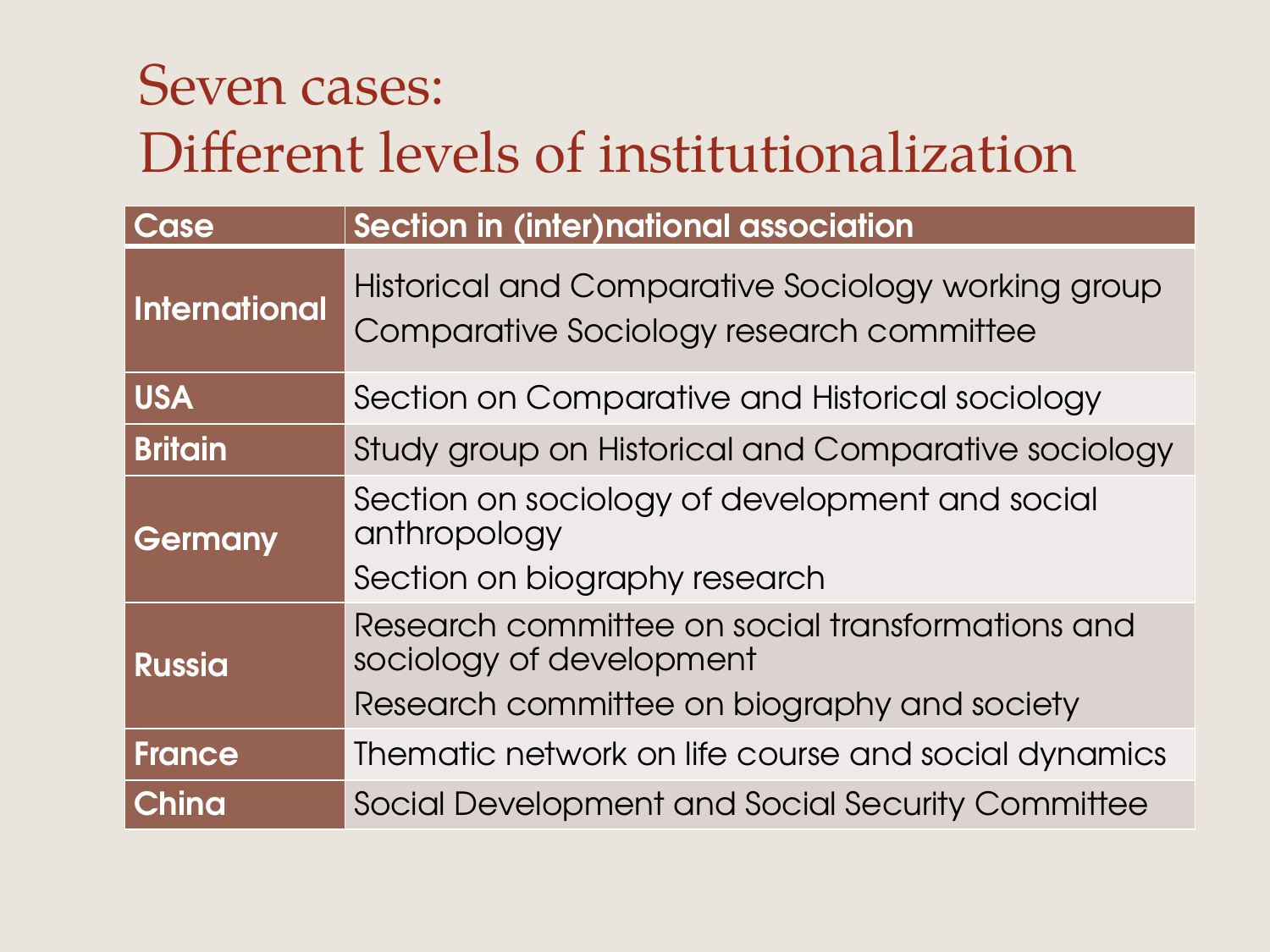

# Seven cases: Different levels of institutionalization
| Case | Section in (inter)national association |
| --- | --- |
| International | Historical and Comparative Sociology working group Comparative Sociology research committee |
| USA | Section on Comparative and Historical sociology |
| Britain | Study group on Historical and Comparative sociology |
| Germany | Section on sociology of development and social anthropology Section on biography research |
| Russia | Research committee on social transformations and sociology of development Research committee on biography and society |
| France | Thematic network on life course and social dynamics |
| China | Social Development and Social Security Committee |